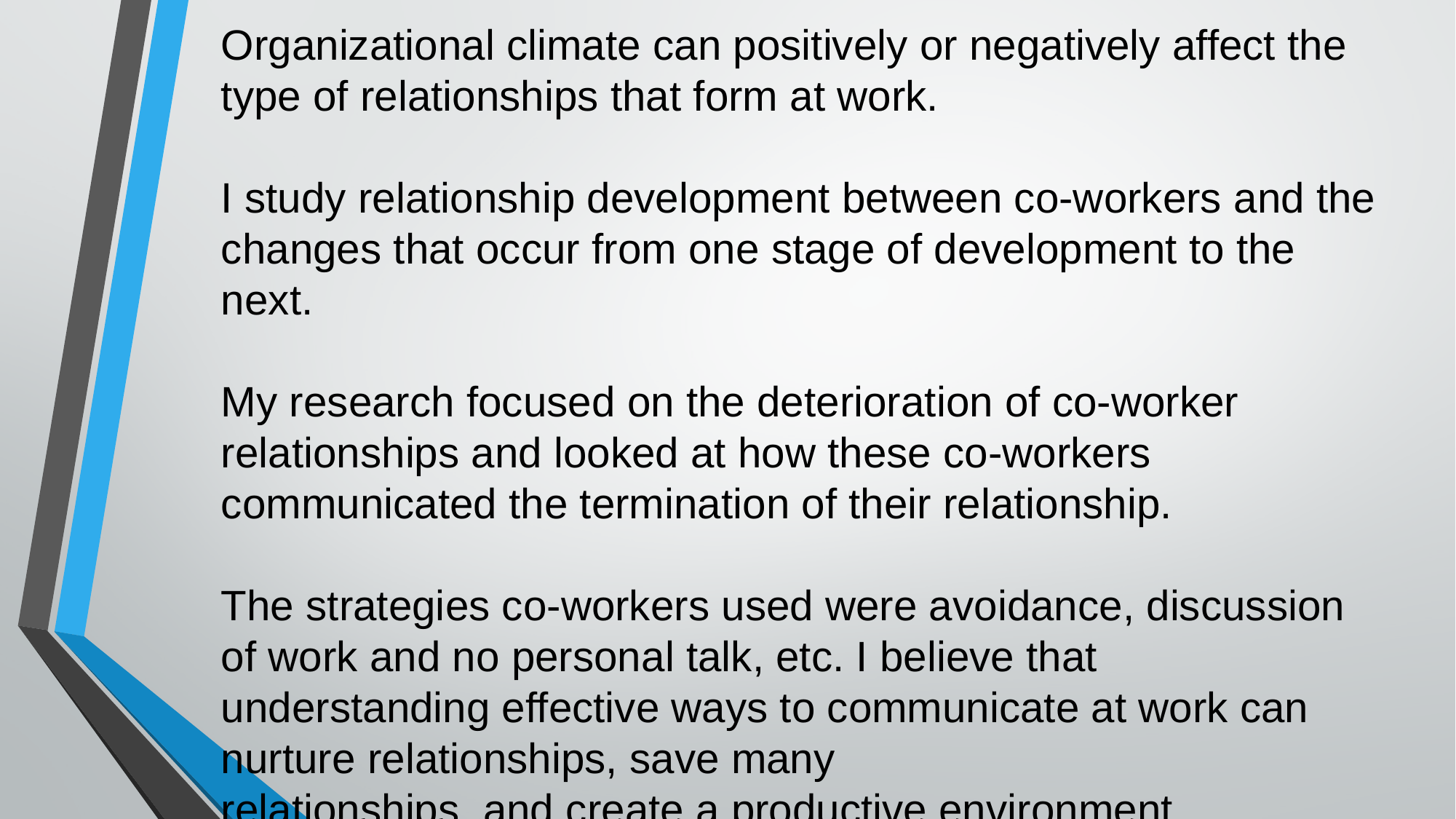

Organizational climate can positively or negatively affect the type of relationships that form at work.

I study relationship development between co-workers and the changes that occur from one stage of development to the next.

My research focused on the deterioration of co-worker relationships and looked at how these co-workers communicated the termination of their relationship.

The strategies co-workers used were avoidance, discussion of work and no personal talk, etc. I believe that understanding effective ways to communicate at work can nurture relationships, save many
relationships, and create a productive environment.